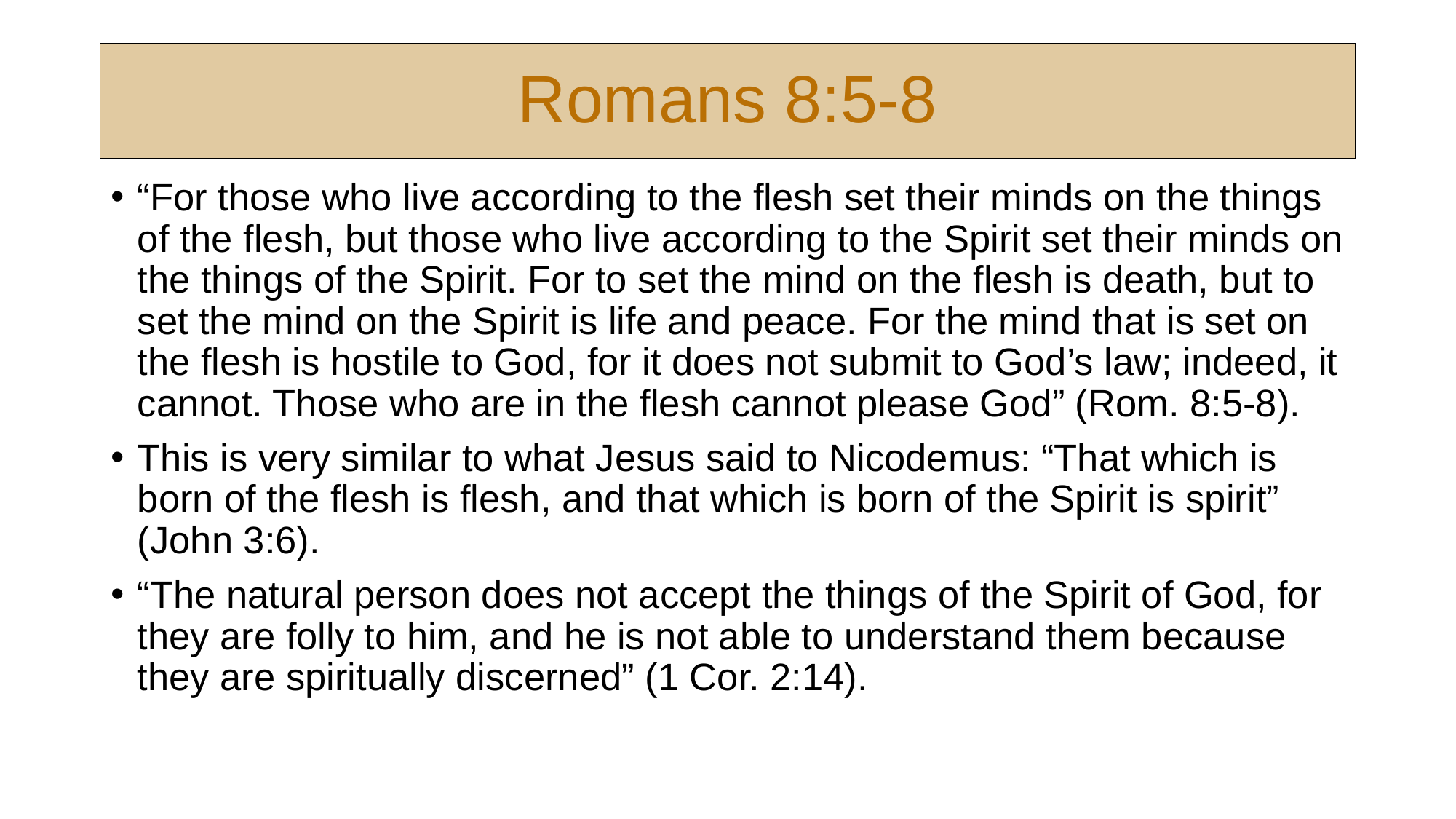

# Romans 8:5-8
“For those who live according to the flesh set their minds on the things of the flesh, but those who live according to the Spirit set their minds on the things of the Spirit. For to set the mind on the flesh is death, but to set the mind on the Spirit is life and peace. For the mind that is set on the flesh is hostile to God, for it does not submit to God’s law; indeed, it cannot. Those who are in the flesh cannot please God” (Rom. 8:5-8).
This is very similar to what Jesus said to Nicodemus: “That which is born of the flesh is flesh, and that which is born of the Spirit is spirit” (John 3:6).
“The natural person does not accept the things of the Spirit of God, for they are folly to him, and he is not able to understand them because they are spiritually discerned” (1 Cor. 2:14).